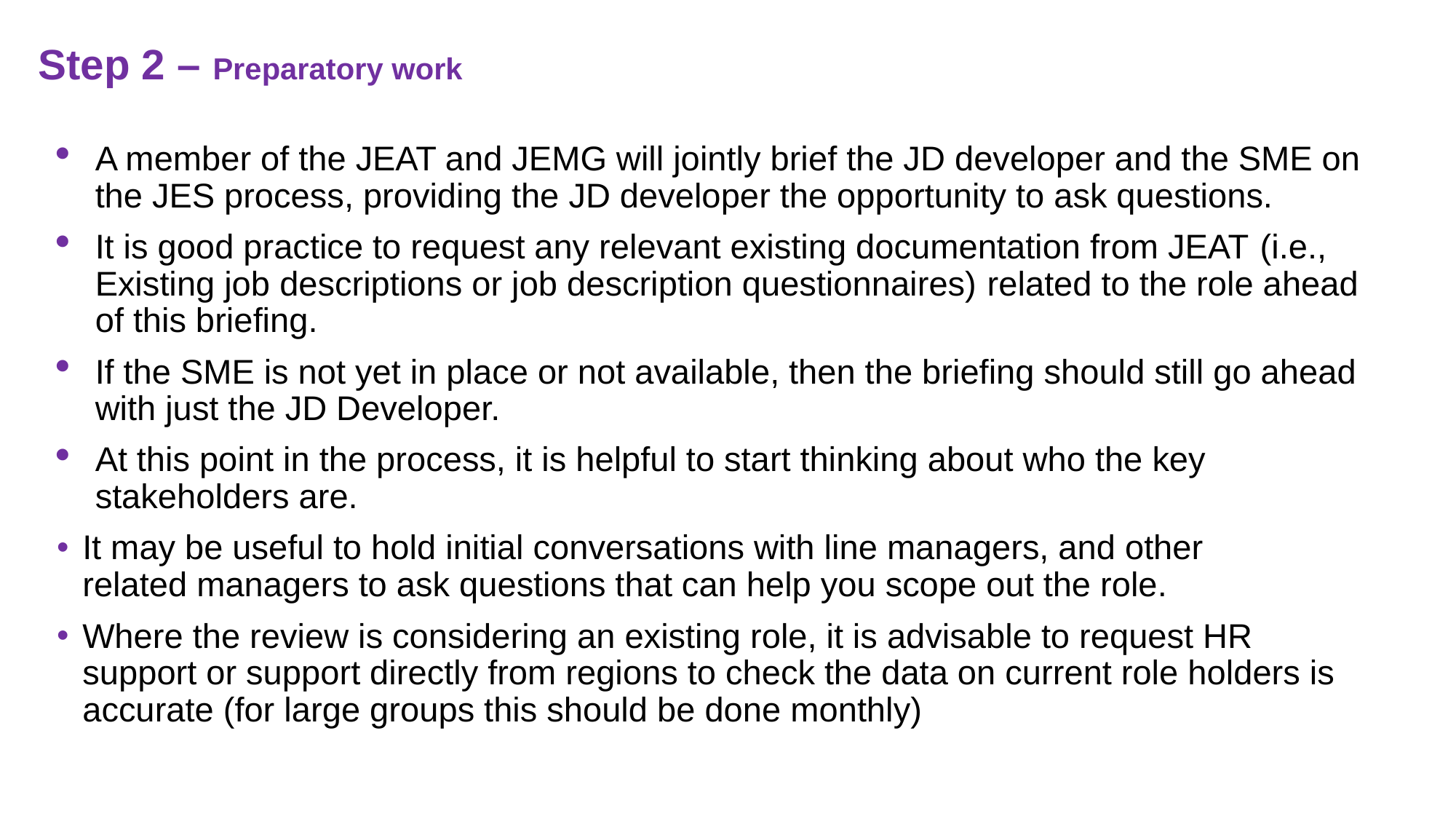

# Step 2 – Preparatory work
A member of the JEAT and JEMG will jointly brief the JD developer and the SME on the JES process, providing the JD developer the opportunity to ask questions.   ​
It is good practice to request any relevant existing documentation from JEAT (i.e., Existing job descriptions or job description questionnaires) related to the role ahead of this briefing.
If the SME is not yet in place or not available, then the briefing should still go ahead with just the JD Developer.
At this point in the process, it is helpful to start thinking about who the key stakeholders are.
It may be useful to hold initial conversations with line managers, and other related managers to ask questions that can help you scope out the role.
Where the review is considering an existing role, it is advisable to request HR support or support directly from regions to check the data on current role holders is accurate (for large groups this should be done monthly)